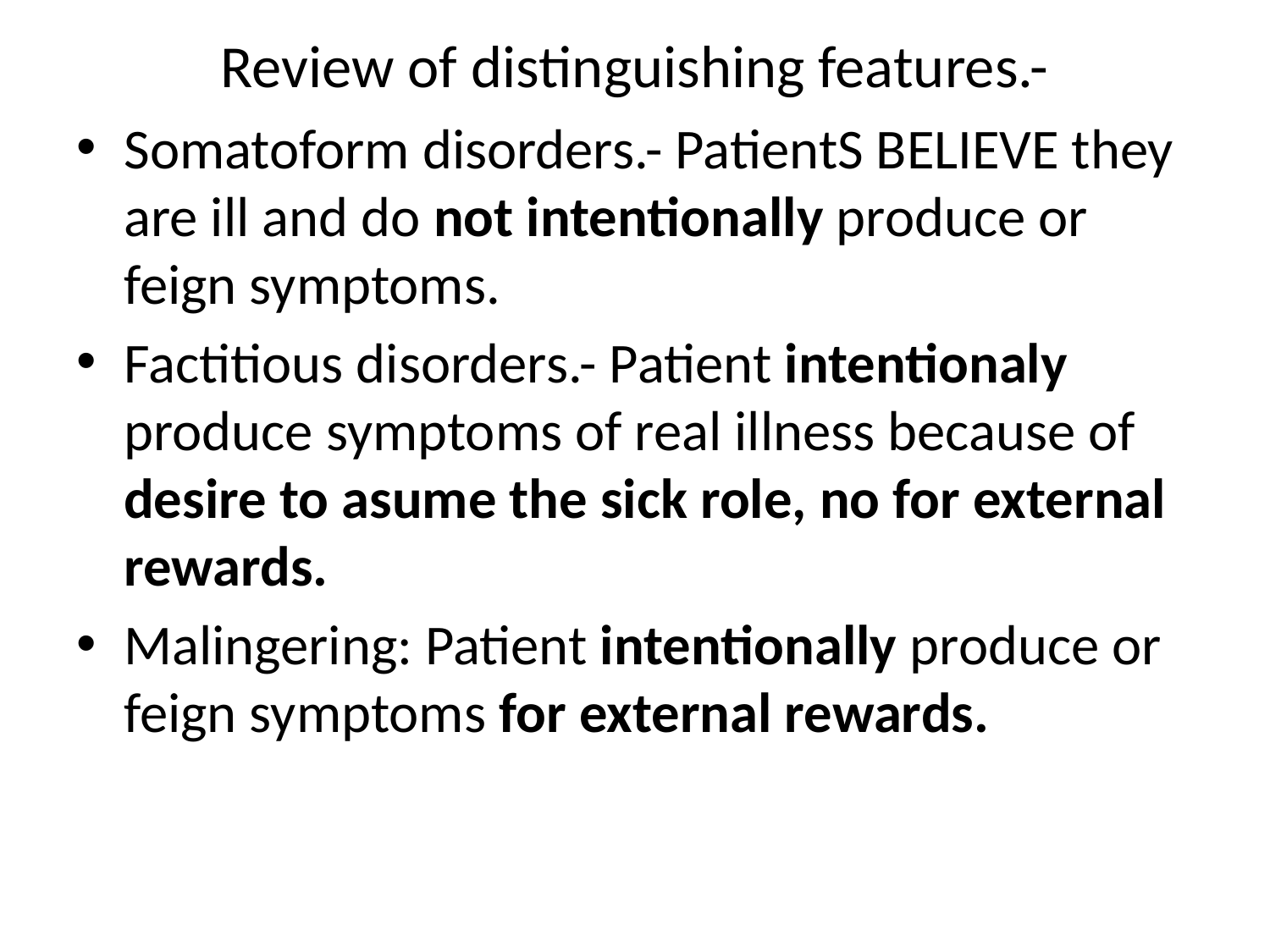

# Review of distinguishing features.-
Somatoform disorders.- PatientS BELIEVE they are ill and do not intentionally produce or feign symptoms.
Factitious disorders.- Patient intentionaly produce symptoms of real illness because of desire to asume the sick role, no for external rewards.
Malingering: Patient intentionally produce or feign symptoms for external rewards.